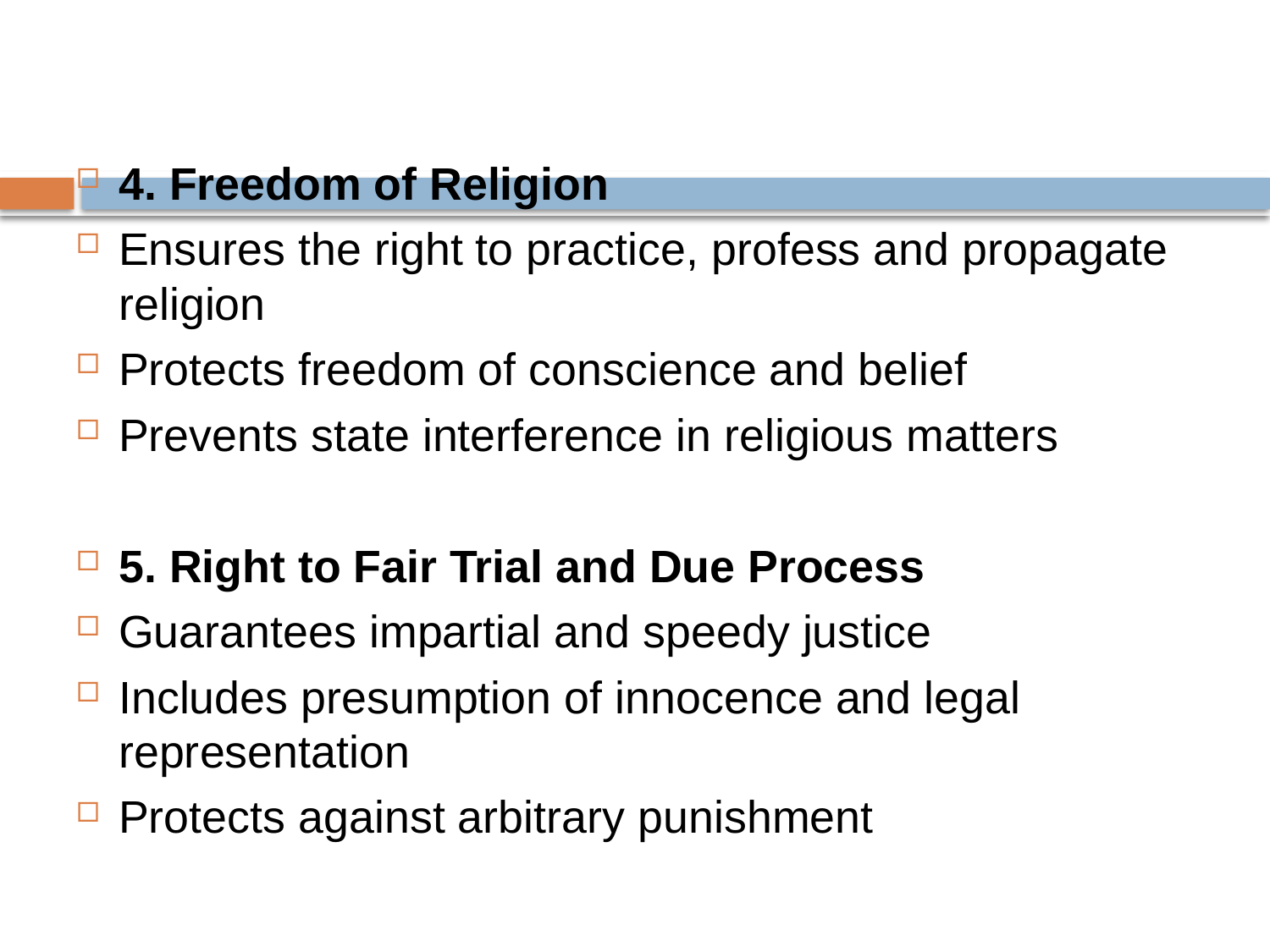

#
4. Freedom of Religion
Ensures the right to practice, profess and propagate religion
Protects freedom of conscience and belief
Prevents state interference in religious matters

5. Right to Fair Trial and Due Process
Guarantees impartial and speedy justice
Includes presumption of innocence and legal representation
Protects against arbitrary punishment